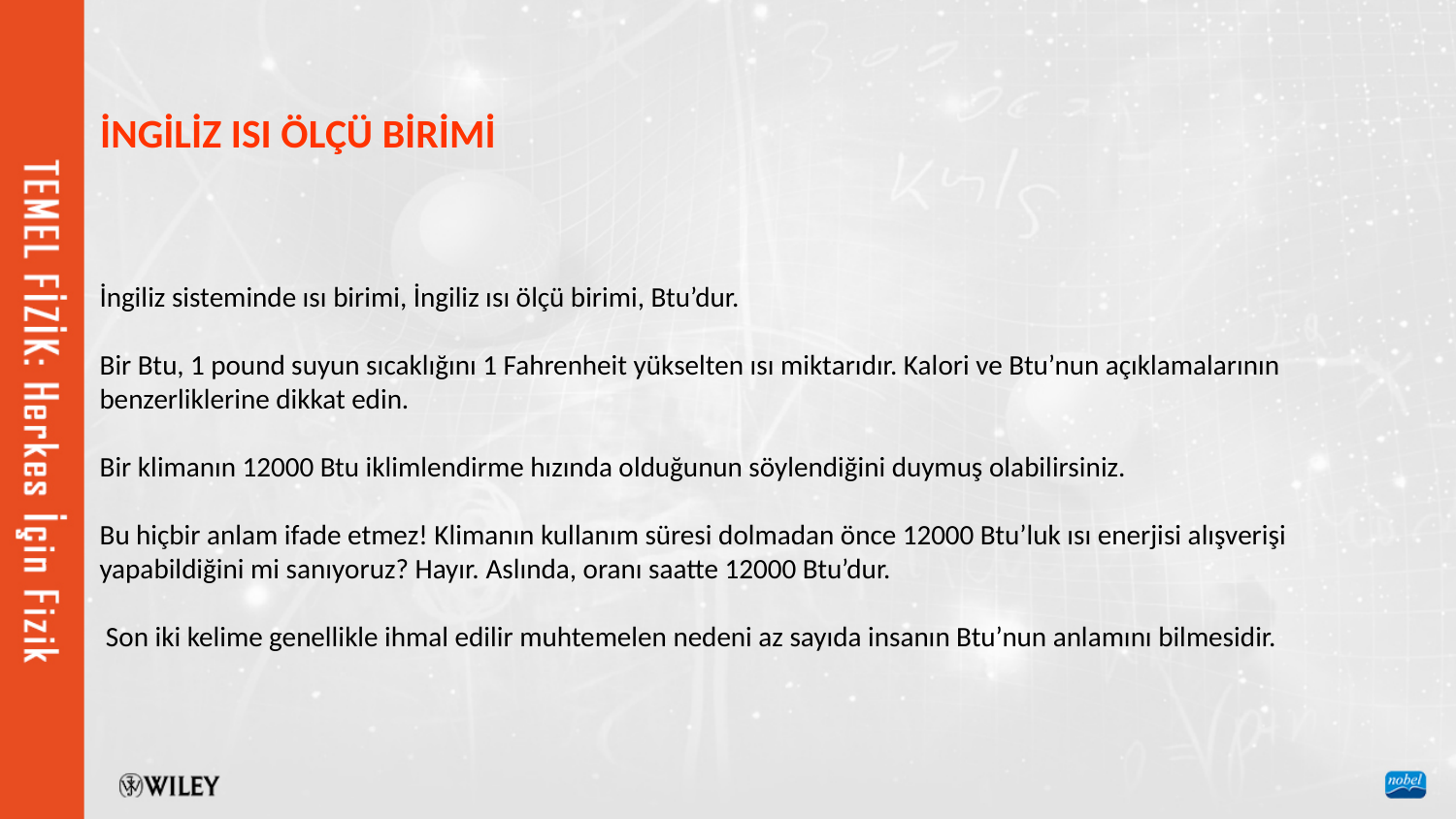

İNGİLİZ ISI ÖLÇÜ BİRİMİ
İngiliz sisteminde ısı birimi, İngiliz ısı ölçü birimi, Btu’dur.

Bir Btu, 1 pound suyun sıcaklığını 1 Fahrenheit yükselten ısı miktarıdır. Kalori ve Btu’nun açıklamalarının benzerliklerine dikkat edin.

Bir klimanın 12000 Btu iklimlendirme hızında olduğunun söylendiğini duymuş olabilirsiniz.

Bu hiçbir anlam ifade etmez! Klimanın kullanım süresi dolmadan önce 12000 Btu’luk ısı enerjisi alışverişi yapabildiğini mi sanıyoruz? Hayır. Aslında, oranı saatte 12000 Btu’dur.

 Son iki kelime genellikle ihmal edilir muhtemelen nedeni az sayıda insanın Btu’nun anlamını bilmesidir.